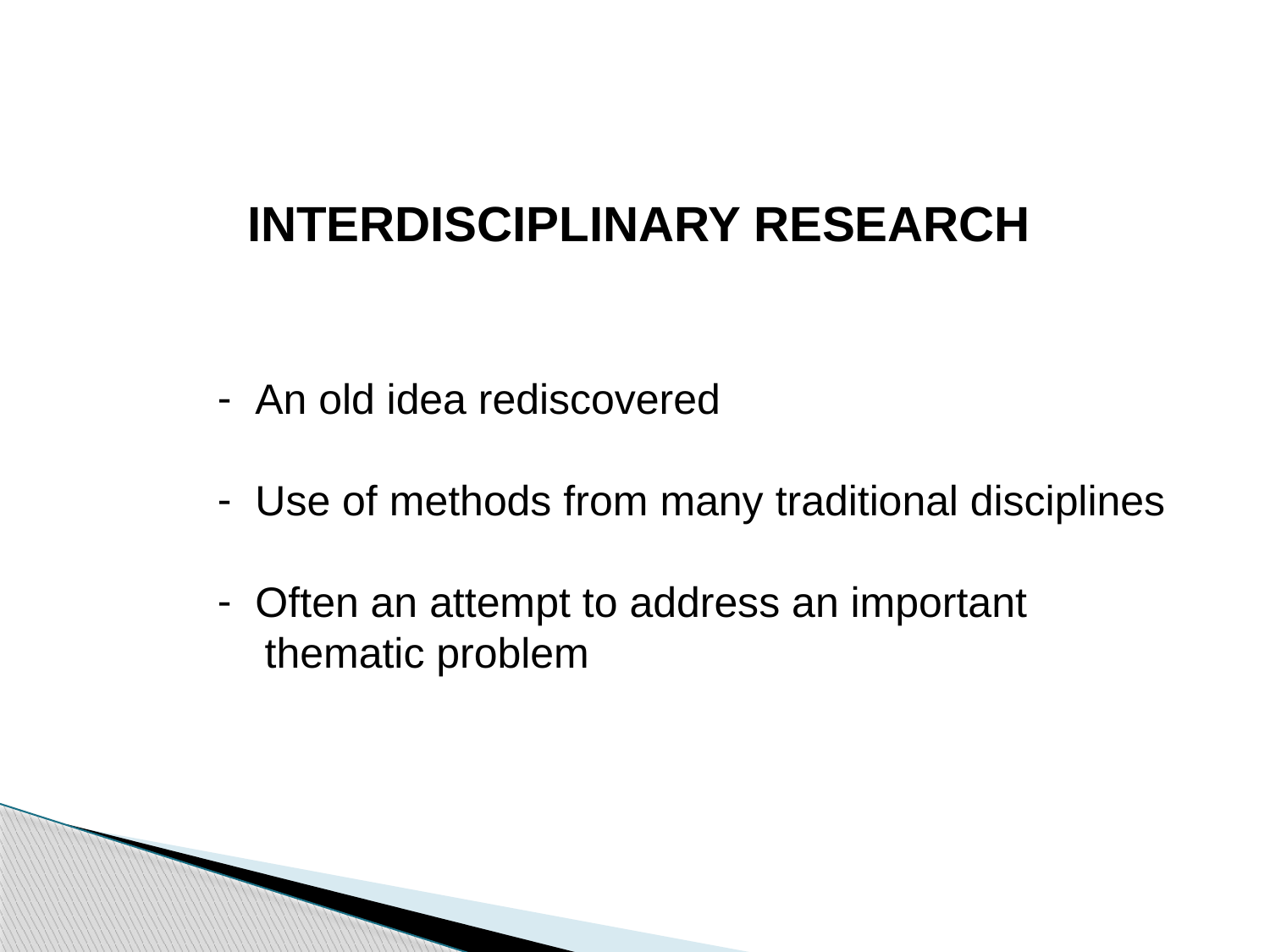

INTERDISCIPLINARY RESEARCH
  An old idea rediscovered

  Use of methods from many traditional disciplines

  Often an attempt to address an important
    thematic problem